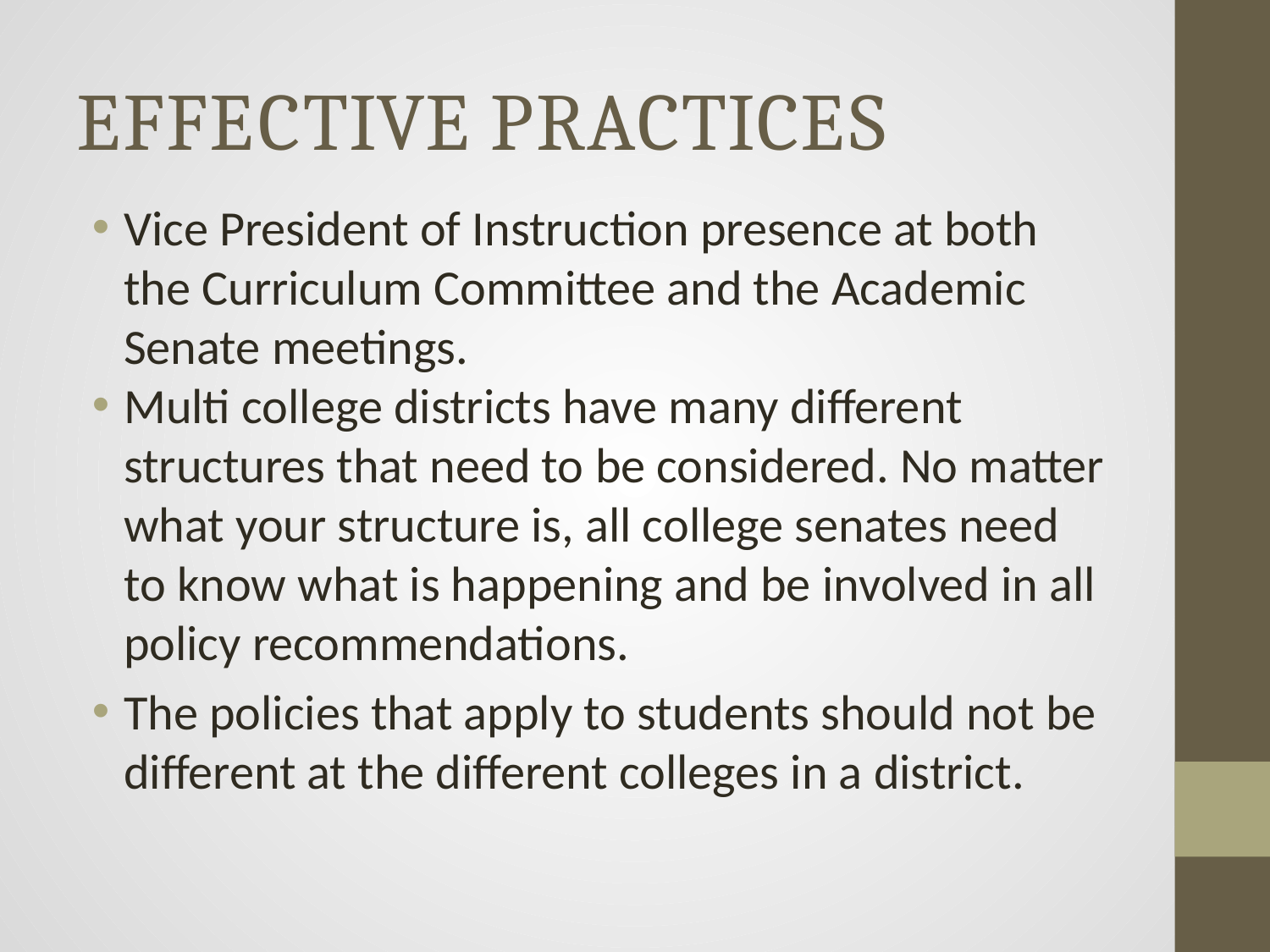

# EFFECTIVE PRACTICES
Vice President of Instruction presence at both the Curriculum Committee and the Academic Senate meetings.
Multi college districts have many different structures that need to be considered. No matter what your structure is, all college senates need to know what is happening and be involved in all policy recommendations.
The policies that apply to students should not be different at the different colleges in a district.